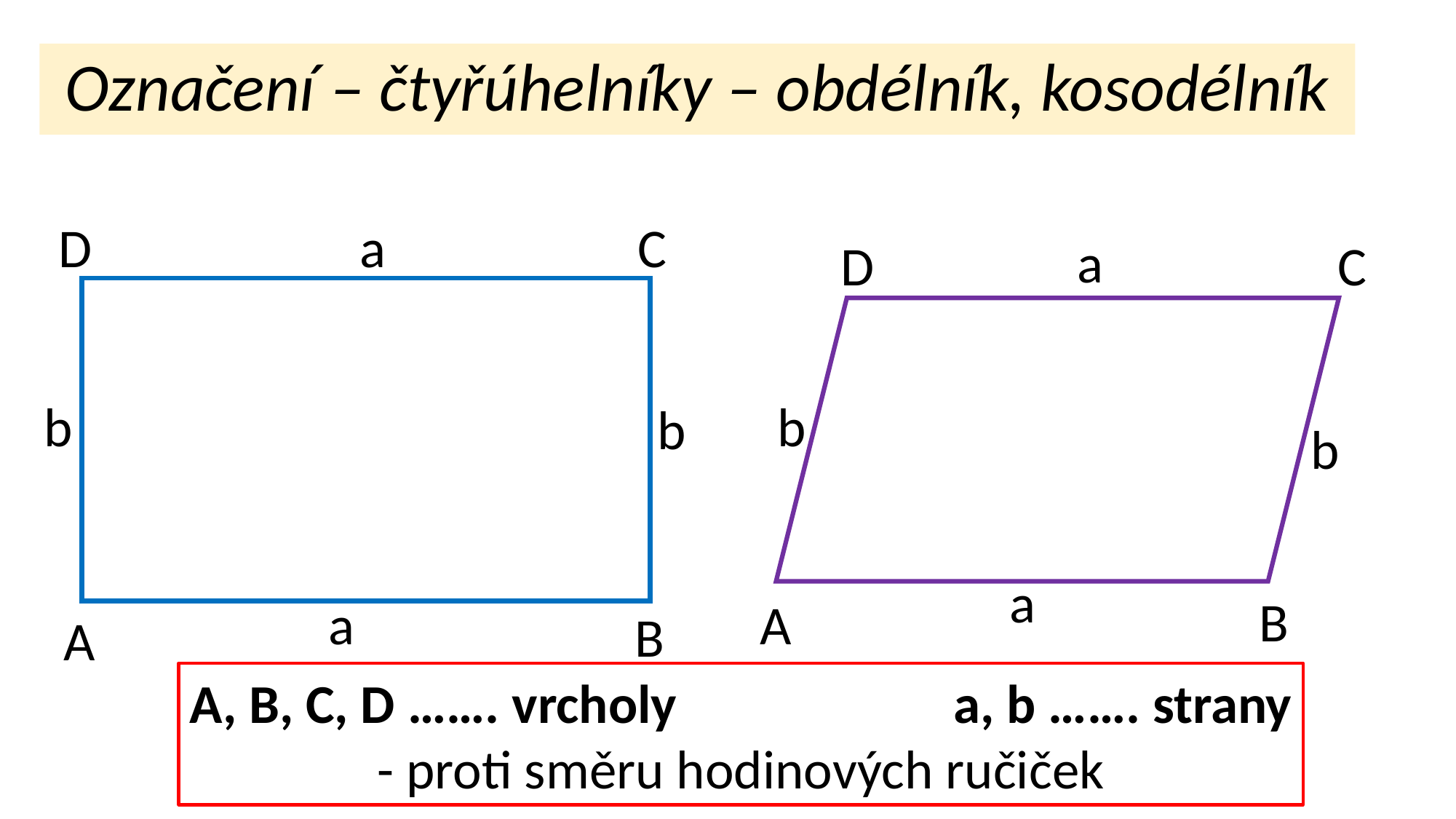

Označení – čtyřúhelníky – obdélník, kosodélník

a
C
D
a
D
C

b
b
b
b
a
B
A
a
B
A
A, B, C, D ……. vrcholy			a, b ……. strany
- proti směru hodinových ručiček